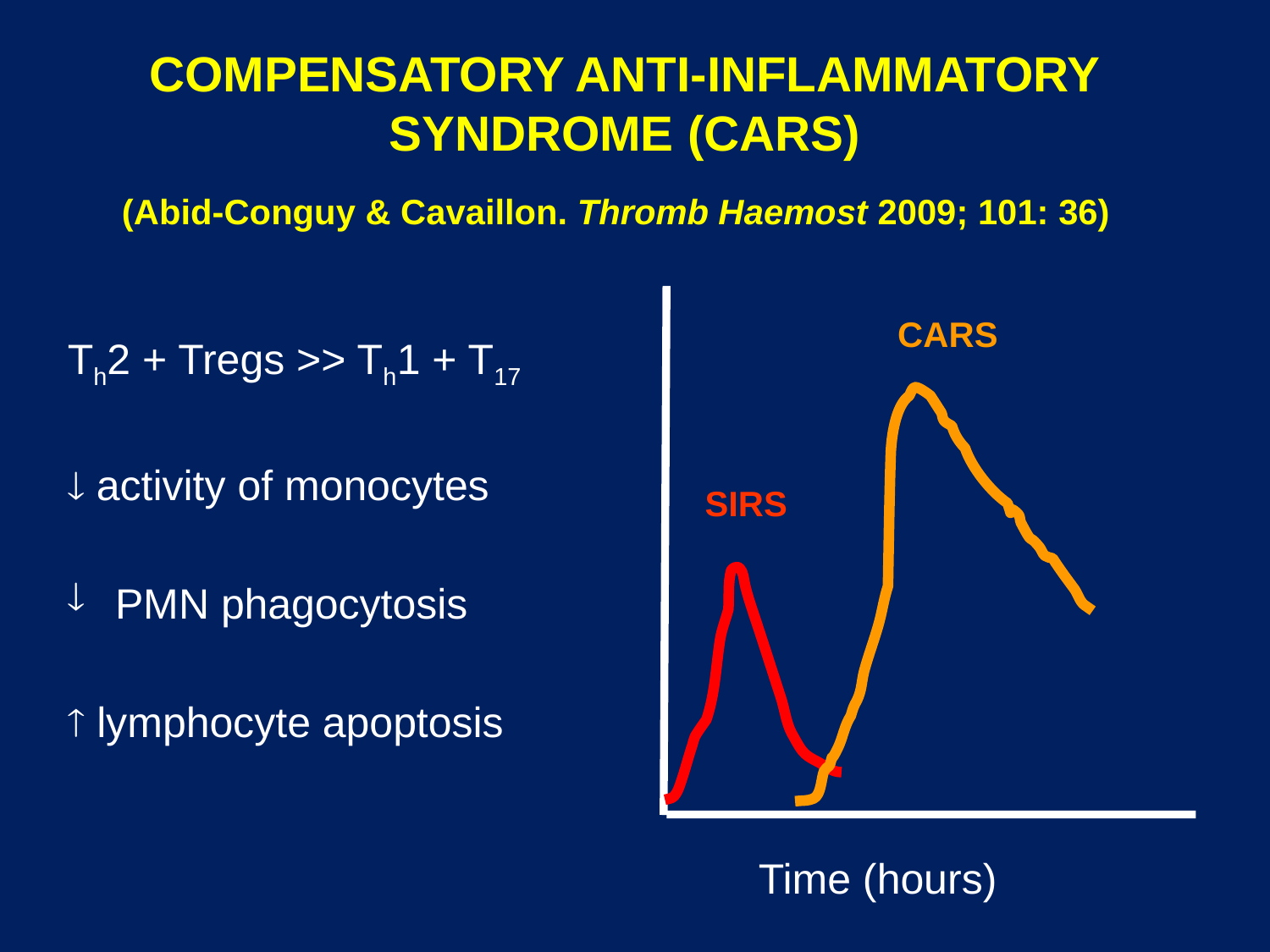

# COMPENSATORY ANTI-INFLAMMATORY SYNDROME (CARS) (Abid-Conguy & Cavaillon. Thromb Haemost 2009; 101: 36)
CARS
Th2 + Tregs >> Th1 + T17

↓ activity of monocytes

PMN phagocytosis

↑ lymphocyte apoptosis

SIRS

Time (hours)